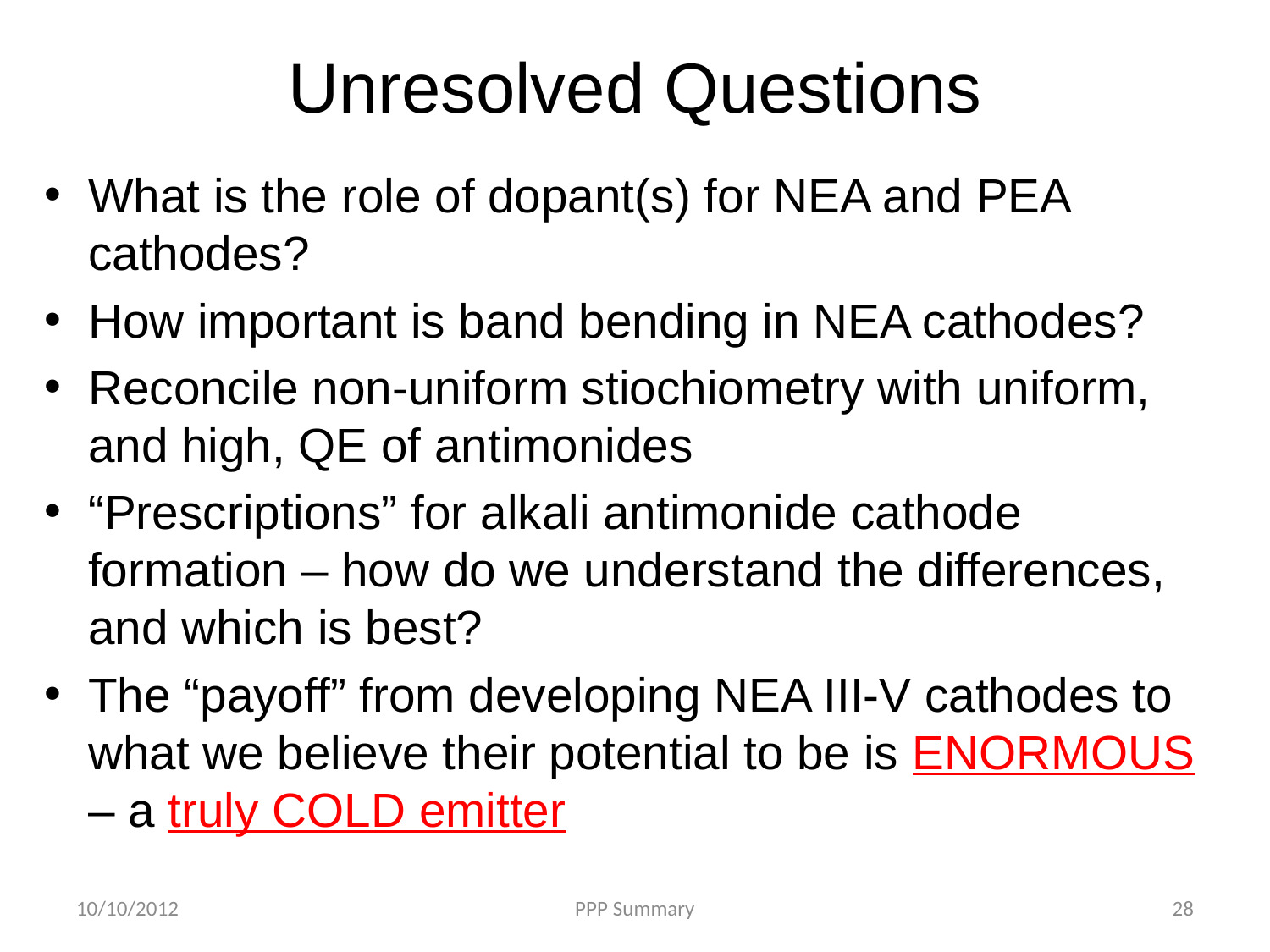

# Unresolved Questions
What is the role of dopant(s) for NEA and PEA cathodes?
How important is band bending in NEA cathodes?
Reconcile non-uniform stiochiometry with uniform, and high, QE of antimonides
“Prescriptions” for alkali antimonide cathode formation – how do we understand the differences, and which is best?
The “payoff” from developing NEA III-V cathodes to what we believe their potential to be is ENORMOUS – a truly COLD emitter

10/10/2012
PPP Summary
28